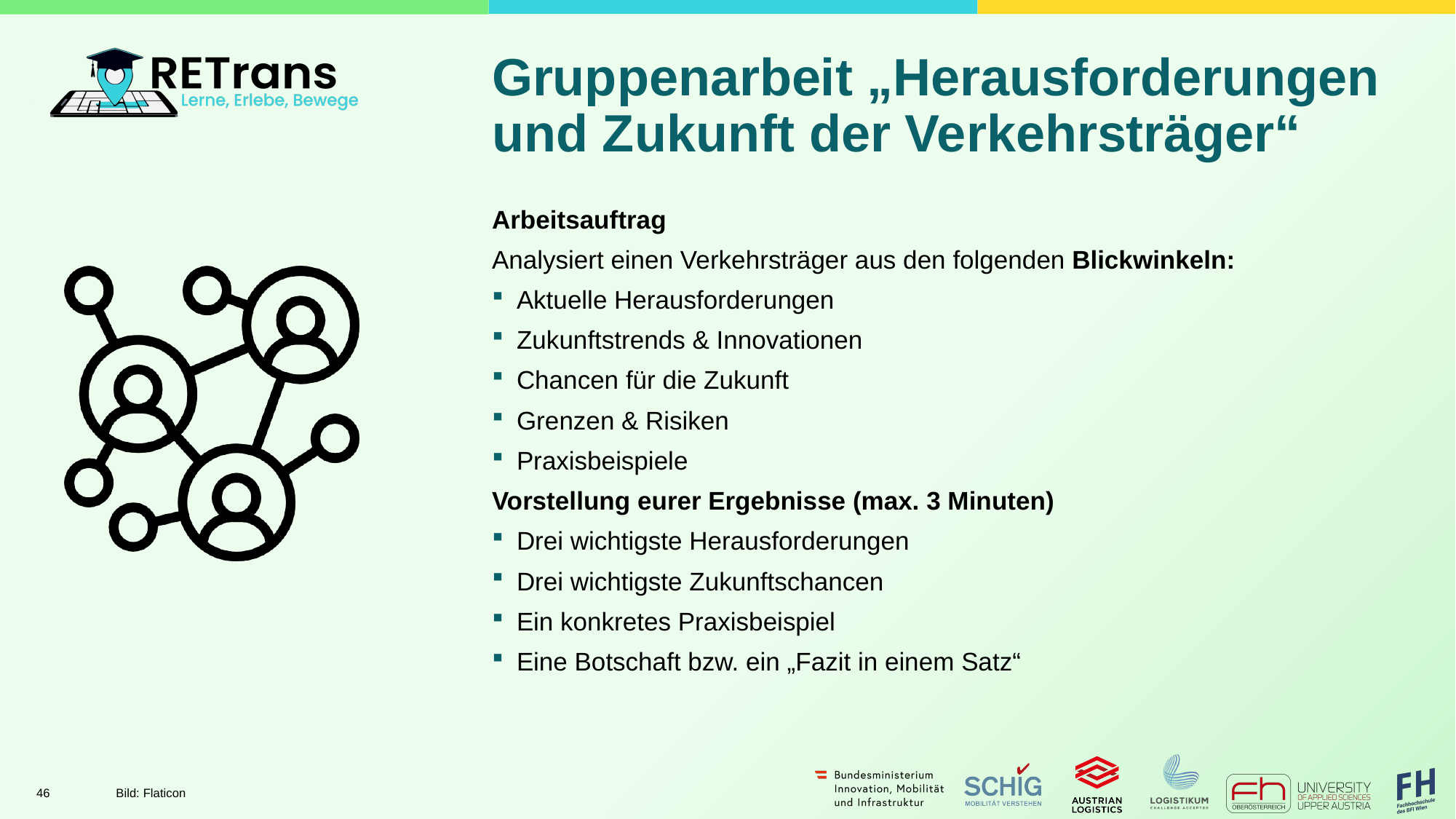

# Gruppenarbeit „Herausforderungen und Zukunft der Verkehrsträger“
Arbeitsauftrag
Analysiert einen Verkehrsträger aus den folgenden Blickwinkeln:
Aktuelle Herausforderungen
Zukunftstrends & Innovationen
Chancen für die Zukunft
Grenzen & Risiken
Praxisbeispiele
Vorstellung eurer Ergebnisse (max. 3 Minuten)
Drei wichtigste Herausforderungen
Drei wichtigste Zukunftschancen
Ein konkretes Praxisbeispiel
Eine Botschaft bzw. ein „Fazit in einem Satz“